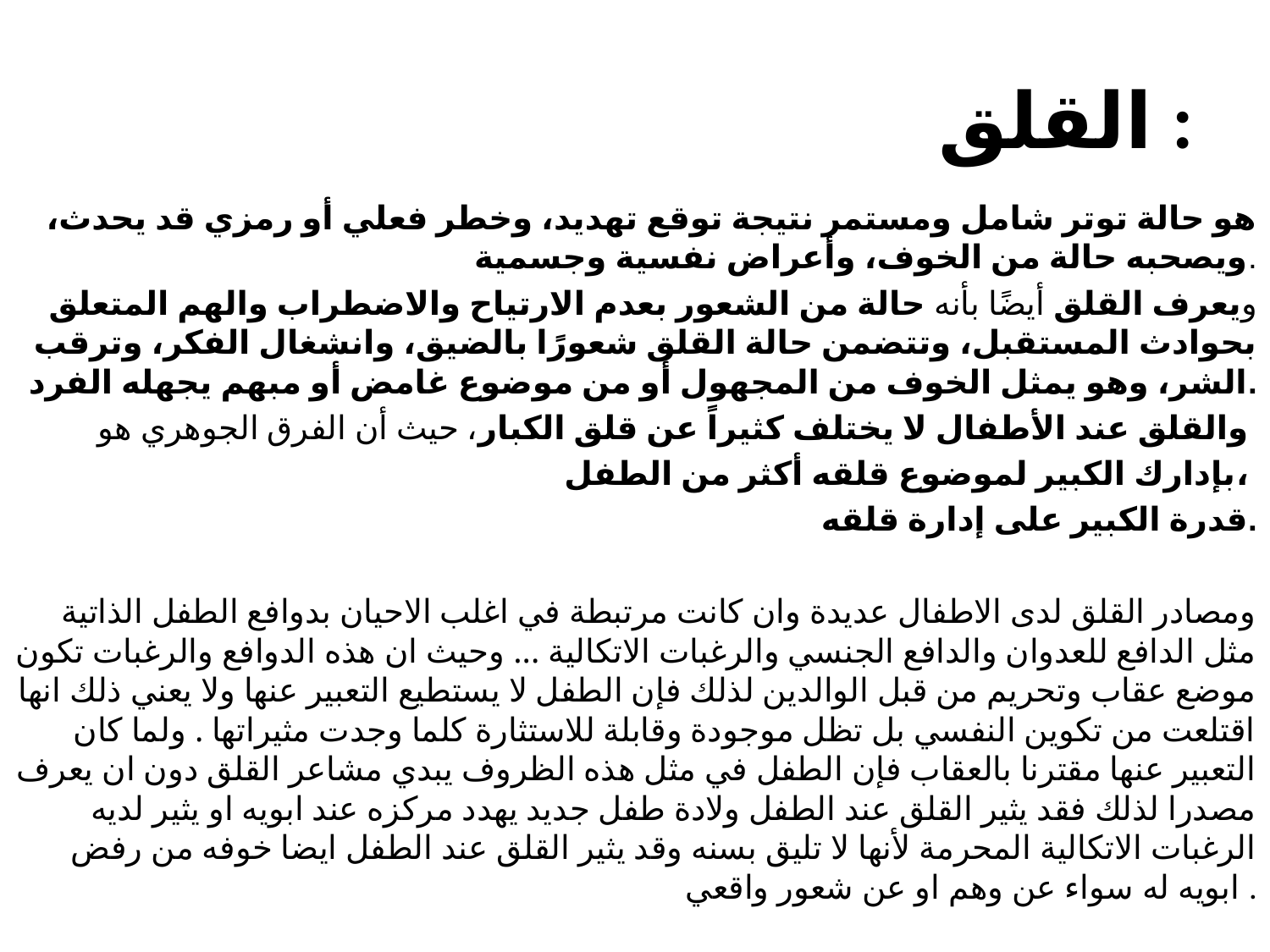

# القلق :
هو حالة توتر شامل ومستمر نتيجة توقع تهديد، وخطر فعلي أو رمزي قد يحدث، ويصحبه حالة من الخوف، وأعراض نفسية وجسمية.
ويعرف القلق أيضًا بأنه حالة من الشعور بعدم الارتياح والاضطراب والهم المتعلق بحوادث المستقبل، وتتضمن حالة القلق شعورًا بالضيق، وانشغال الفكر، وترقب الشر، وهو يمثل الخوف من المجهول أو من موضوع غامض أو مبهم يجهله الفرد.
والقلق عند الأطفال لا يختلف كثيراً عن قلق الكبار، حيث أن الفرق الجوهري هو
بإدارك الكبير لموضوع قلقه أكثر من الطفل،
قدرة الكبير على إدارة قلقه.

ومصادر القلق لدى الاطفال عديدة وان كانت مرتبطة في اغلب الاحيان بدوافع الطفل الذاتية مثل الدافع للعدوان والدافع الجنسي والرغبات الاتكالية ... وحيث ان هذه الدوافع والرغبات تكون موضع عقاب وتحريم من قبل الوالدين لذلك فإن الطفل لا يستطيع التعبير عنها ولا يعني ذلك انها اقتلعت من تكوين النفسي بل تظل موجودة وقابلة للاستثارة كلما وجدت مثيراتها . ولما كان التعبير عنها مقترنا بالعقاب فإن الطفل في مثل هذه الظروف يبدي مشاعر القلق دون ان يعرف مصدرا لذلك فقد يثير القلق عند الطفل ولادة طفل جديد يهدد مركزه عند ابويه او يثير لديه الرغبات الاتكالية المحرمة لأنها لا تليق بسنه وقد يثير القلق عند الطفل ايضا خوفه من رفض ابويه له سواء عن وهم او عن شعور واقعي .